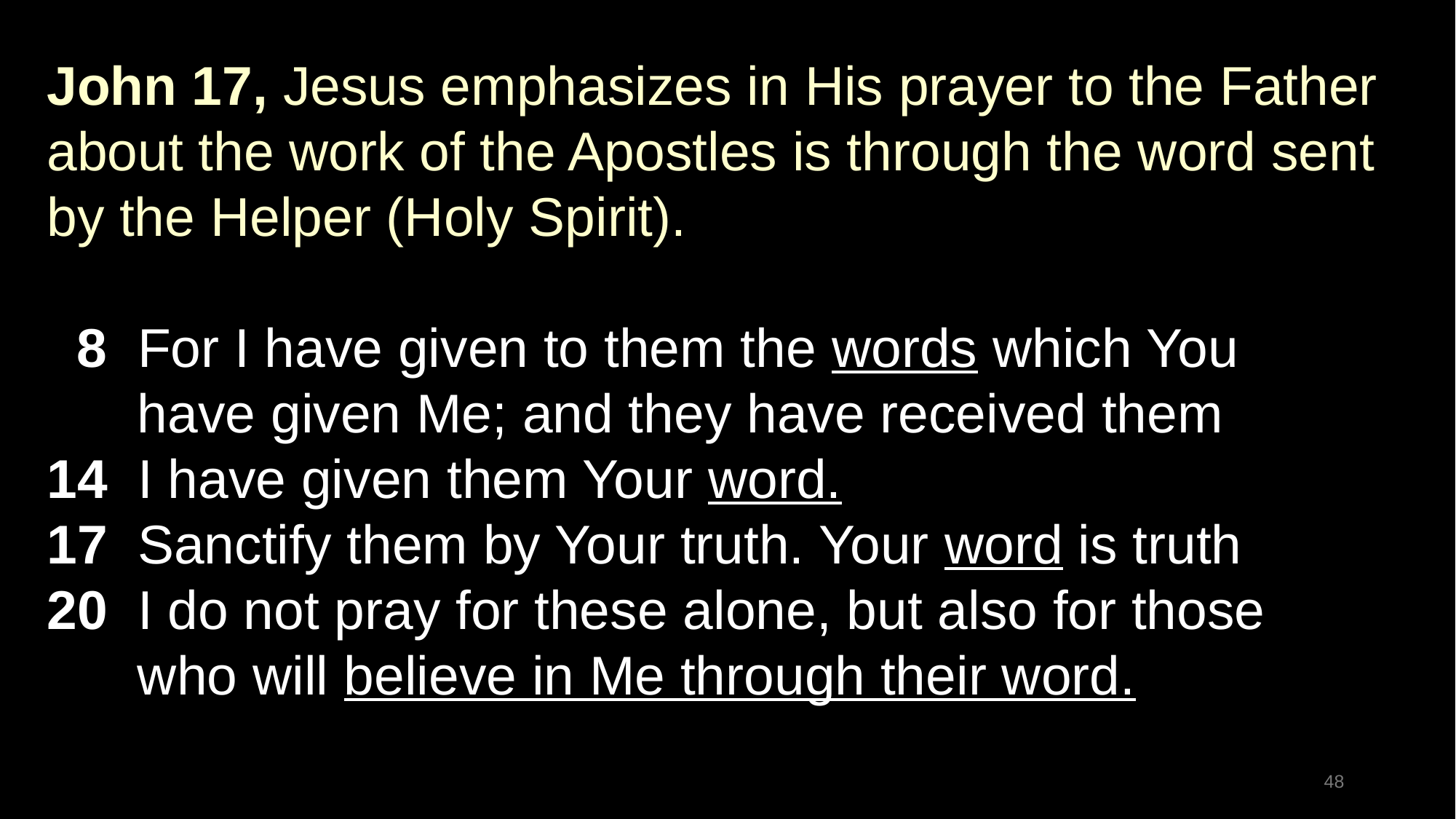

John 17, Jesus emphasizes in His prayer to the Father about the work of the Apostles is through the word sent by the Helper (Holy Spirit).

  8  For I have given to them the words which You
      have given Me; and they have received them
14  I have given them Your word.
17  Sanctify them by Your truth. Your word is truth
20  I do not pray for these alone, but also for those
      who will believe in Me through their word.
48